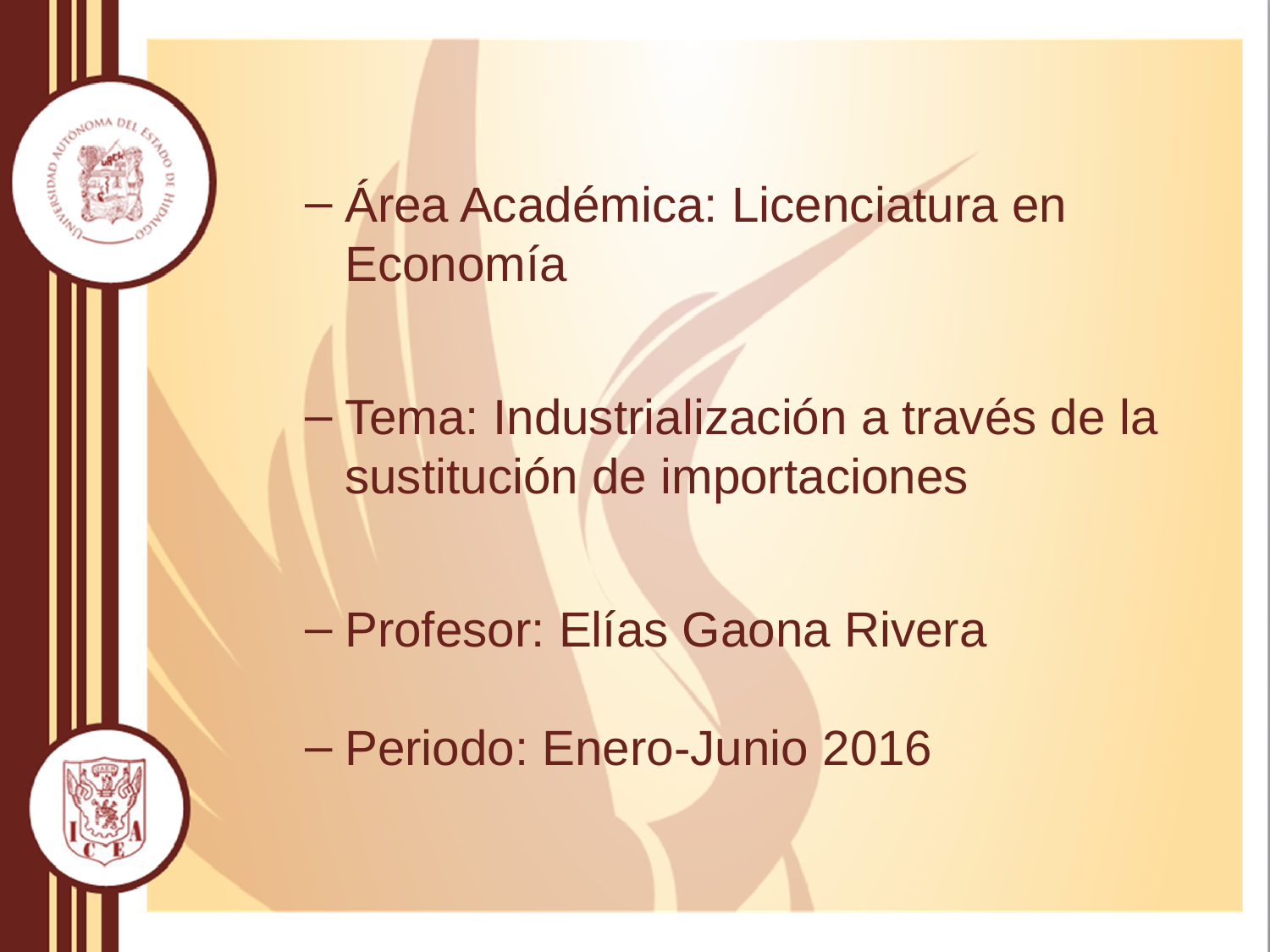

Área Académica: Licenciatura en Economía

Tema: Industrialización a través de la sustitución de importaciones

Profesor: Elías Gaona Rivera

Periodo: Enero-Junio 2016